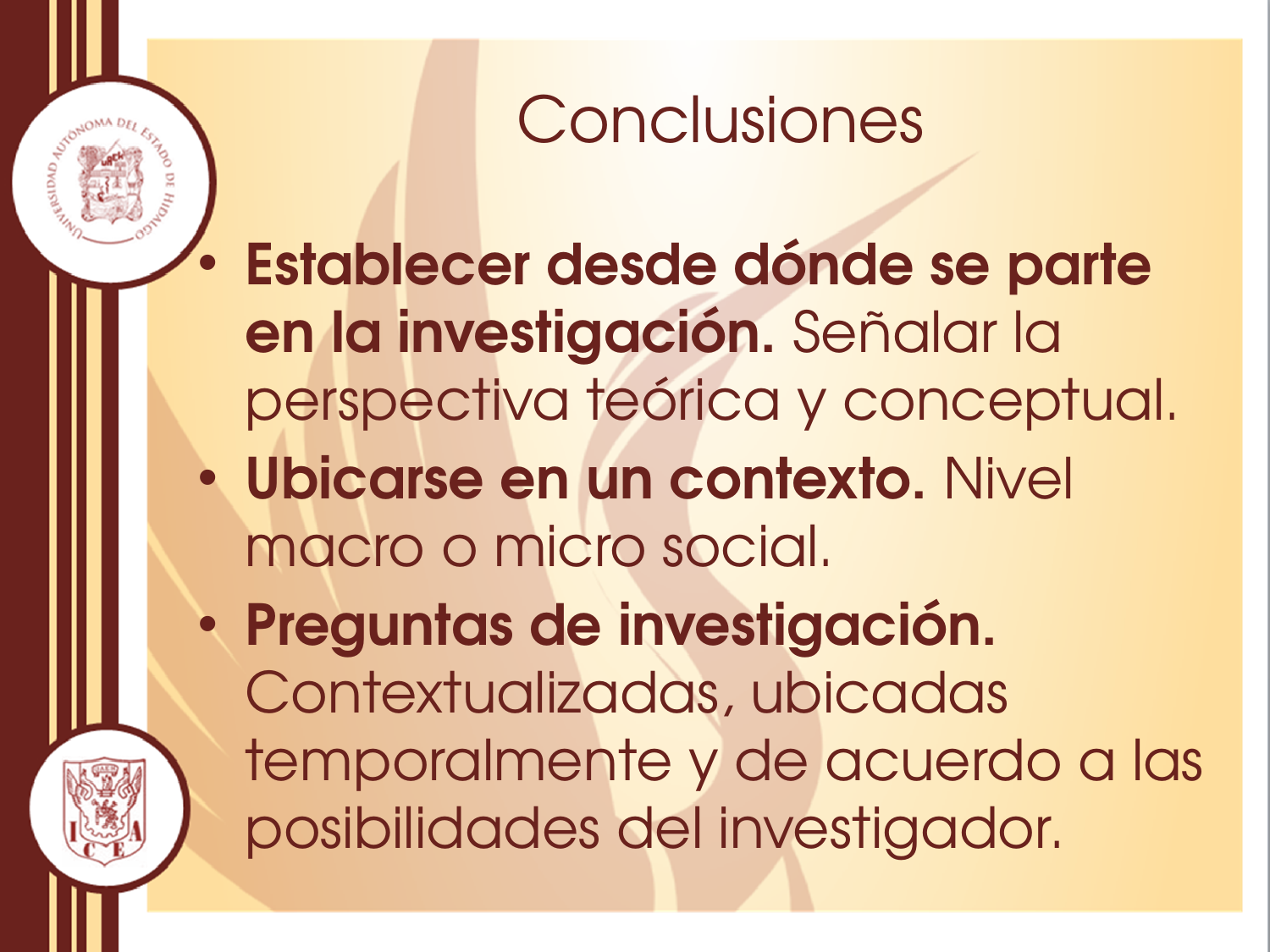

# Conclusiones
Establecer desde dónde se parte en la investigación. Señalar la perspectiva teórica y conceptual.
Ubicarse en un contexto. Nivel macro o micro social.
Preguntas de investigación. Contextualizadas, ubicadas temporalmente y de acuerdo a las posibilidades del investigador.